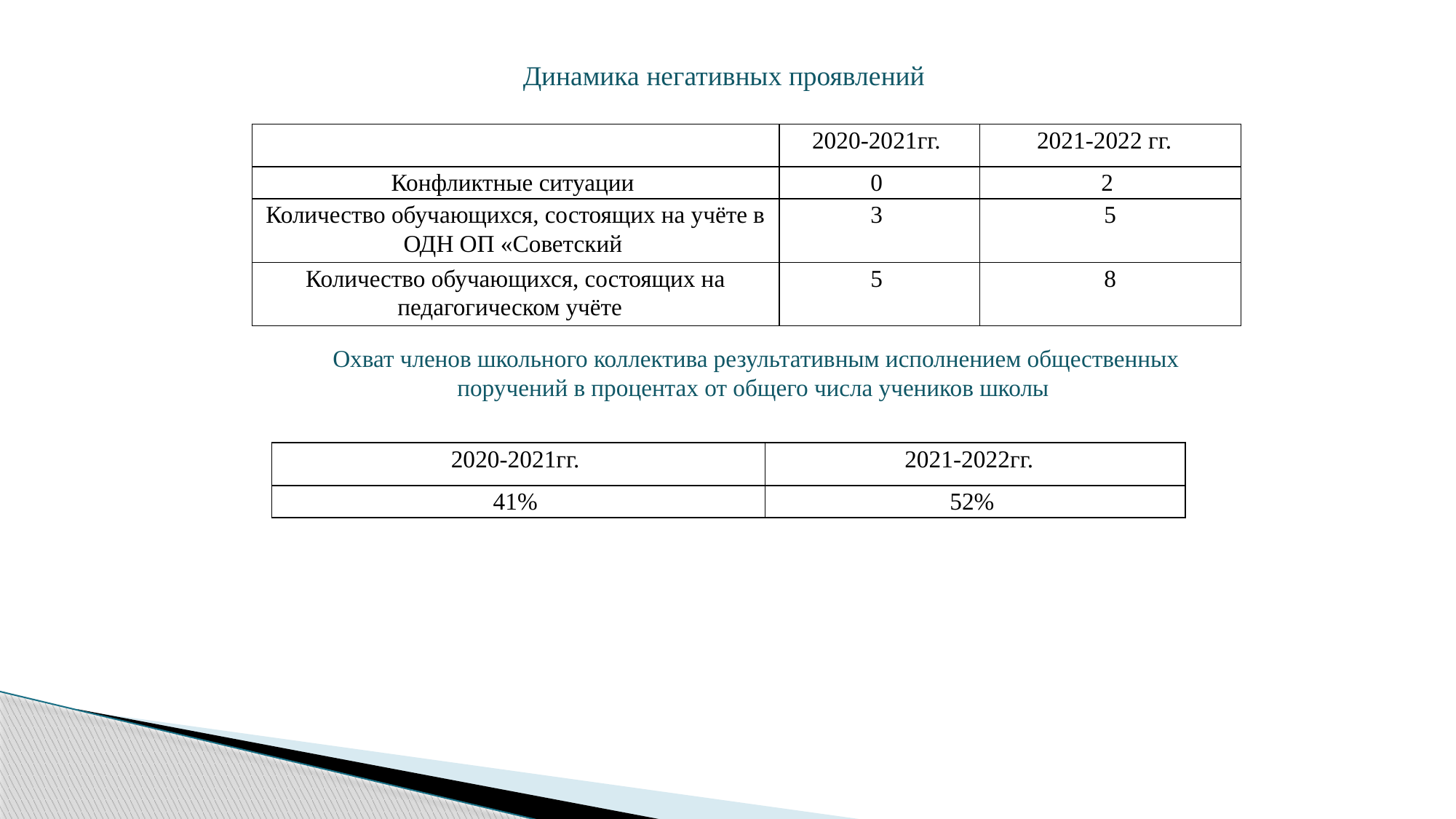

Динамика негативных проявлений
|  | 2020-2021гг. | 2021-2022 гг. |
| --- | --- | --- |
| Конфликтные ситуации | 0 | 2 |
| Количество обучающихся, состоящих на учёте в ОДН ОП «Советский | 3 | 5 |
| Количество обучающихся, состоящих на педагогическом учёте | 5 | 8 |
Охват членов школьного коллектива результативным исполнением общественных поручений в процентах от общего числа учеников школы
| 2020-2021гг. | 2021-2022гг. |
| --- | --- |
| 41% | 52% |